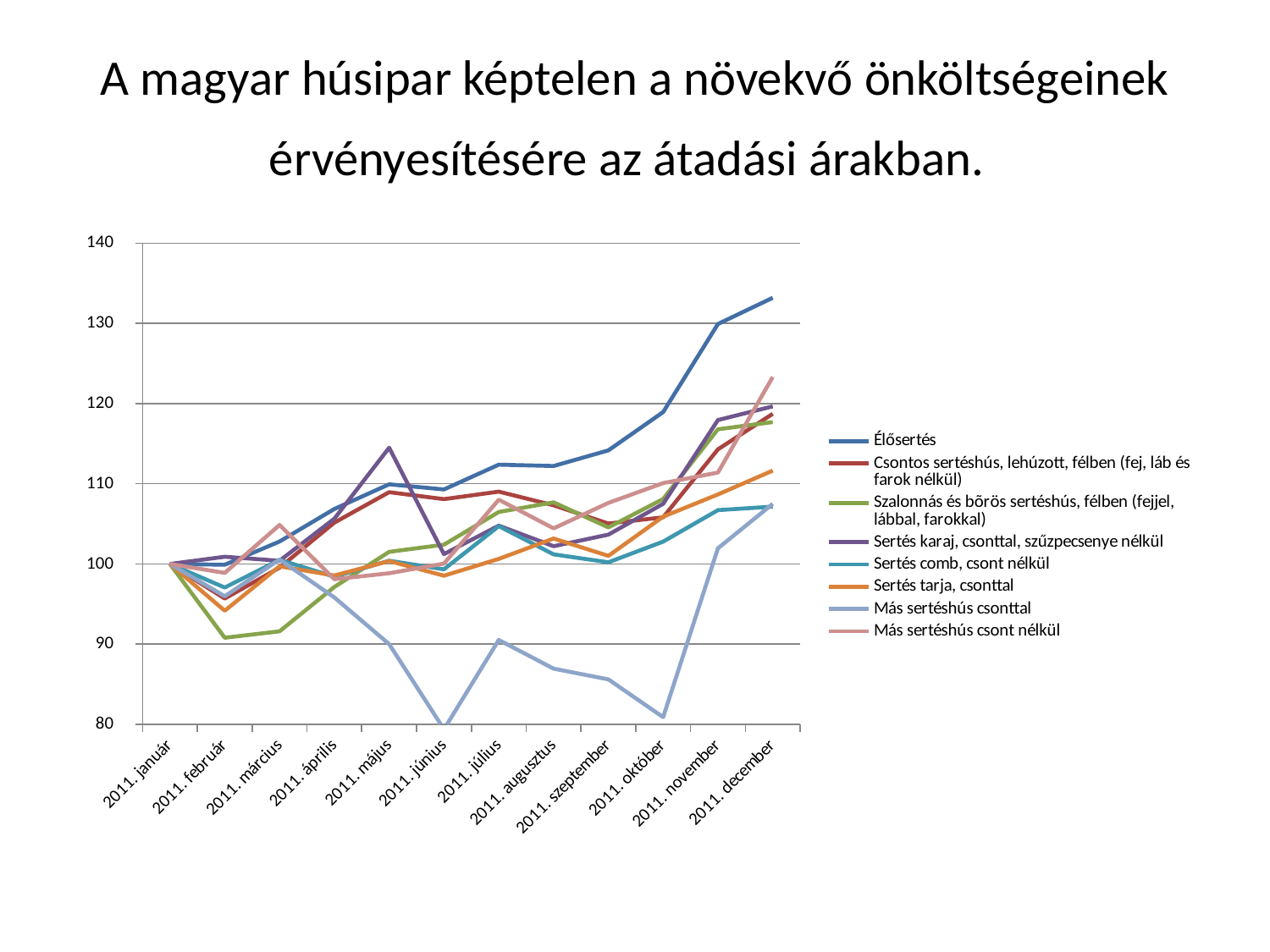

# A magyar húsipar képtelen a növekvő önköltségeinek érvényesítésére az átadási árakban.

### Chart

| Category | Élősertés | Csontos sertéshús, lehúzott, félben (fej, láb és farok nélkül) | Szalonnás és bõrös sertéshús, félben (fejjel, lábbal, farokkal) | Sertés karaj, csonttal, szűzpecsenye nélkül | Sertés comb, csont nélkül | Sertés tarja, csonttal | Más sertéshús csonttal | Más sertéshús csont nélkül |
|---|---|---|---|---|---|---|---|---|
| 2011. január | 100.0 | 100.0 | 100.0 | 100.0 | 100.0 | 100.0 | 100.0 | 100.0 |
| 2011. február | 99.89709645121816 | 95.68622846887945 | 90.79039170736569 | 100.89892820099114 | 97.05692024952761 | 94.16266464459237 | 95.96829921395872 | 98.88159117665283 |
| 2011. március | 102.79786405606852 | 99.54044580111702 | 91.59772749925247 | 100.3982431203821 | 100.5138094375275 | 99.70651838121717 | 100.55066079295155 | 104.86554309436768 |
| 2011. április | 106.86116364445432 | 105.15908290424835 | 97.12548589654142 | 105.6483935820112 | 98.40162555328345 | 98.56067627151964 | 95.82577524401832 | 98.09777557469485 |
| 2011. május | 109.94270775392145 | 108.9562752629019 | 101.50902023323034 | 114.50065947011896 | 100.40638832086557 | 100.36228831409555 | 90.001727563272 | 98.83976702397919 |
| 2011. június | 109.30025586828344 | 108.09083742850913 | 102.4020731585767 | 101.22418142471157 | 99.33088292392515 | 98.53399612435759 | 79.37505398635226 | 100.04337319536528 |
| 2011. július | 112.392924685727 | 109.0267178773292 | 106.48858766071965 | 104.78660059160232 | 104.72652913312453 | 100.6290897857163 | 90.51567763669345 | 108.01939401449904 |
| 2011. augusztus | 112.22327288908667 | 107.32100028512485 | 107.6886275291538 | 102.21018529189558 | 101.19457458649342 | 103.17072485747185 | 86.93746220955342 | 104.44110539686476 |
| 2011. szeptember | 114.17565913894761 | 105.04503295708032 | 104.55895544702483 | 103.66486112711766 | 100.2031941604328 | 101.0082287190721 | 85.60076012783968 | 107.62438812813681 |
| 2011. október | 118.9481588608299 | 105.82157892088624 | 108.10525266620152 | 107.50643463562675 | 102.78518365128258 | 105.90333361417699 | 80.88667184935649 | 110.0889150504988 |
| 2011. november | 129.93658916453444 | 114.30320513895644 | 116.80653842320343 | 117.95551457877147 | 106.72093805813682 | 108.67806891903278 | 101.95646540554549 | 111.40405229568127 |
| 2011. december | 133.2016909556124 | 118.7293494121396 | 117.70158477025817 | 119.657331643041 | 107.15321098542697 | 111.64939478192491 | 107.506262416861 | 123.32703389305411 |